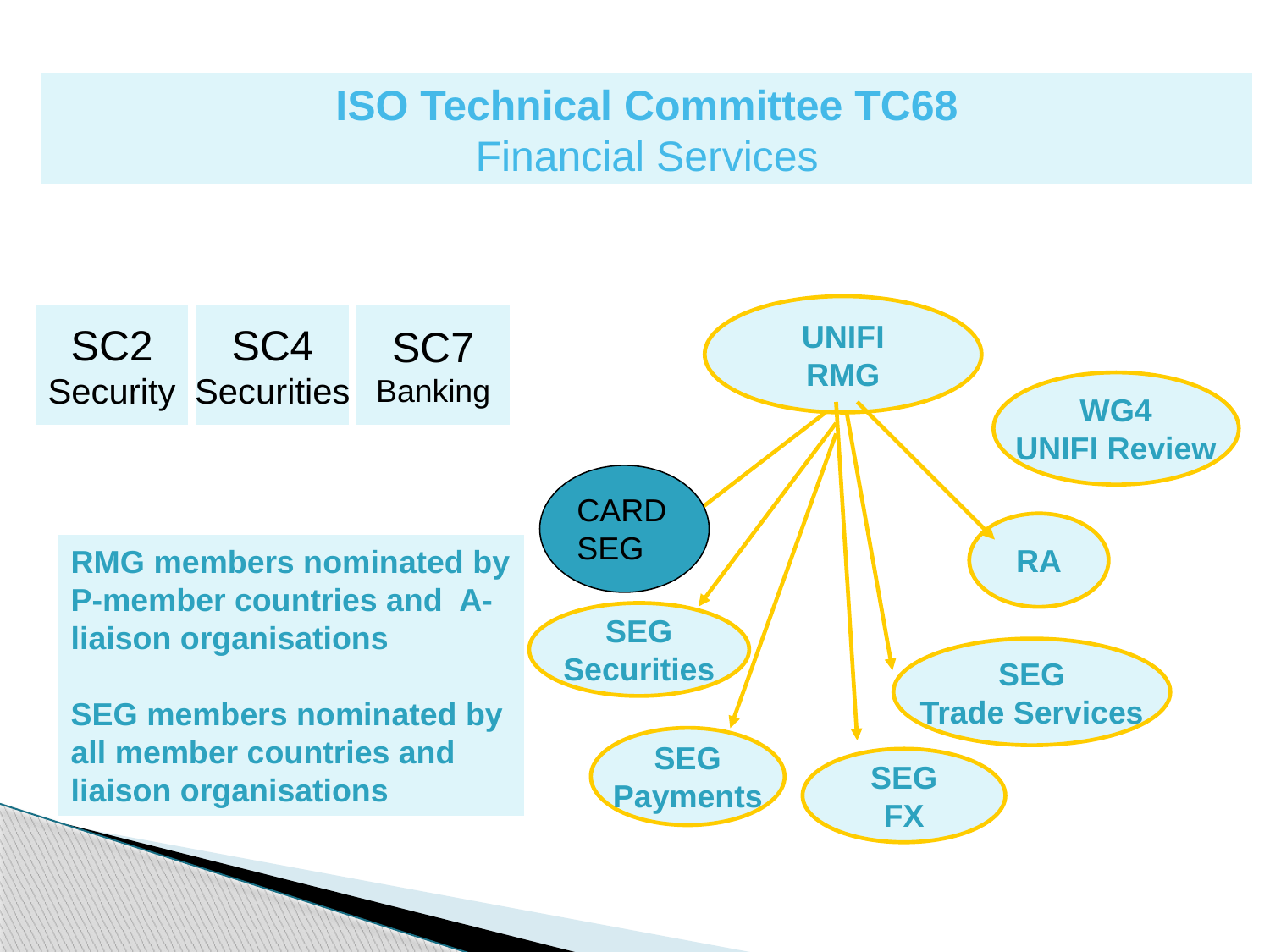

ISO Technical Committee TC68
Financial Services
UNIFI
RMG
SC2
Security
SC4
Securities
SC7
Banking
WG4
UNIFI Review

CARD
SEG
RA
RMG members nominated by P-member countries and  A-liaison organisations

SEG members nominated by all member countries and liaison organisations
SEG
Securities
SEG
Trade Services
SEG
Payments
SEG
FX